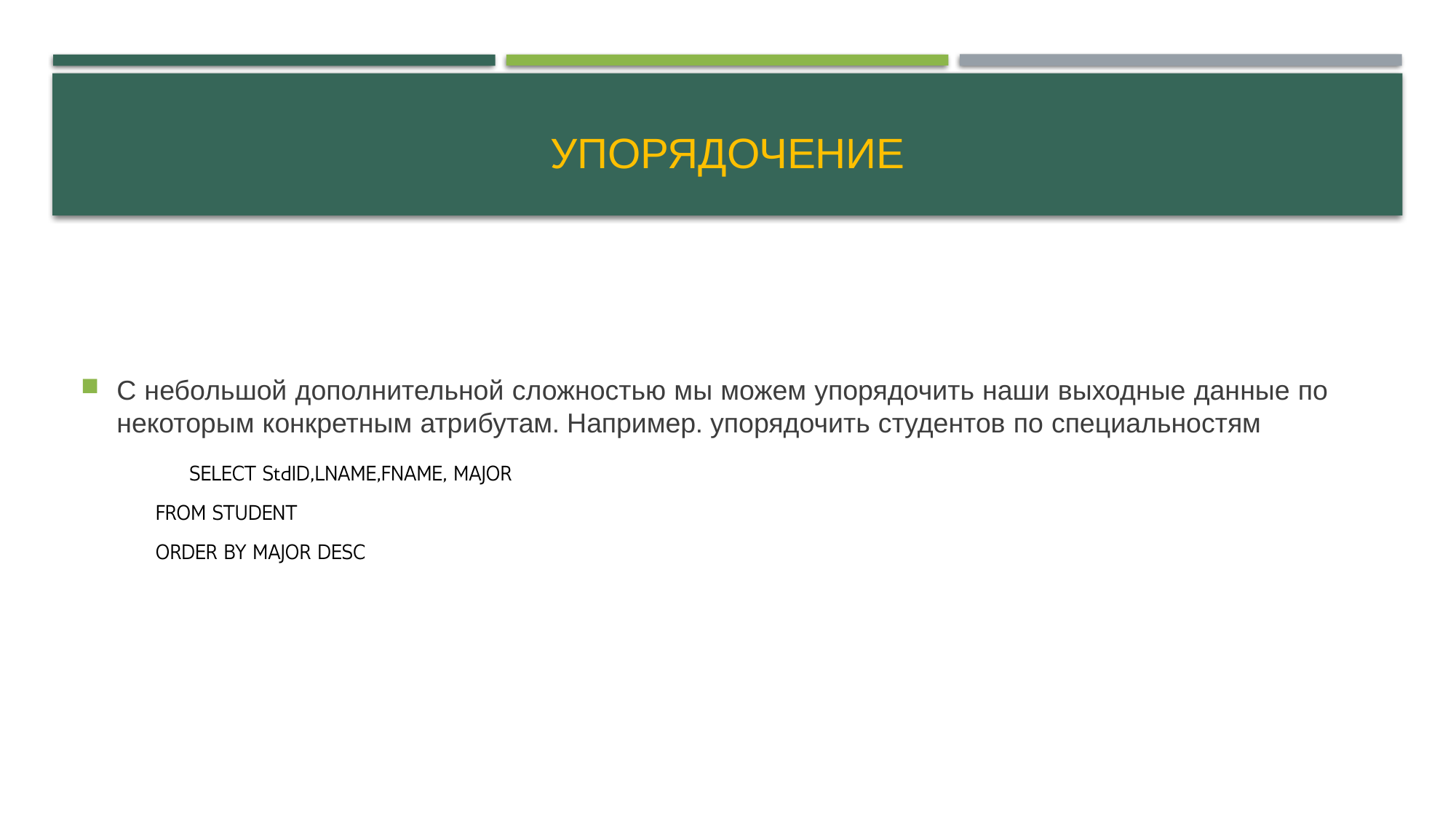

# Упорядочение
С небольшой дополнительной сложностью мы можем упорядочить наши выходные данные по некоторым конкретным атрибутам. Например. упорядочить студентов по специальностям
	SELECT StdID,LNAME,FNAME, MAJOR
FROM STUDENT
ORDER BY MAJOR DESC